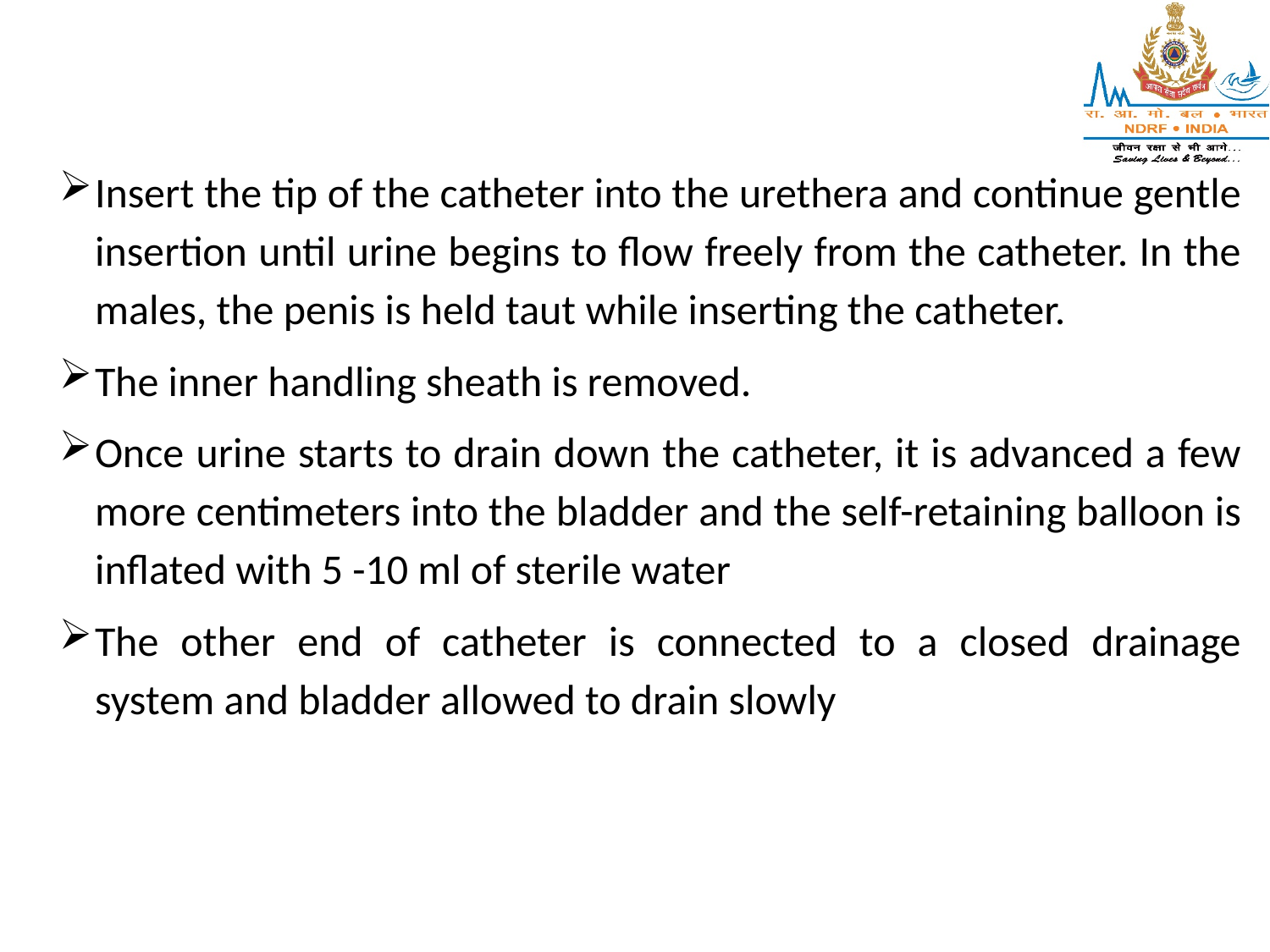

Insert the tip of the catheter into the urethera and continue gentle insertion until urine begins to flow freely from the catheter. In the males, the penis is held taut while inserting the catheter.
The inner handling sheath is removed.
Once urine starts to drain down the catheter, it is advanced a few more centimeters into the bladder and the self-retaining balloon is inflated with 5 -10 ml of sterile water
The other end of catheter is connected to a closed drainage system and bladder allowed to drain slowly